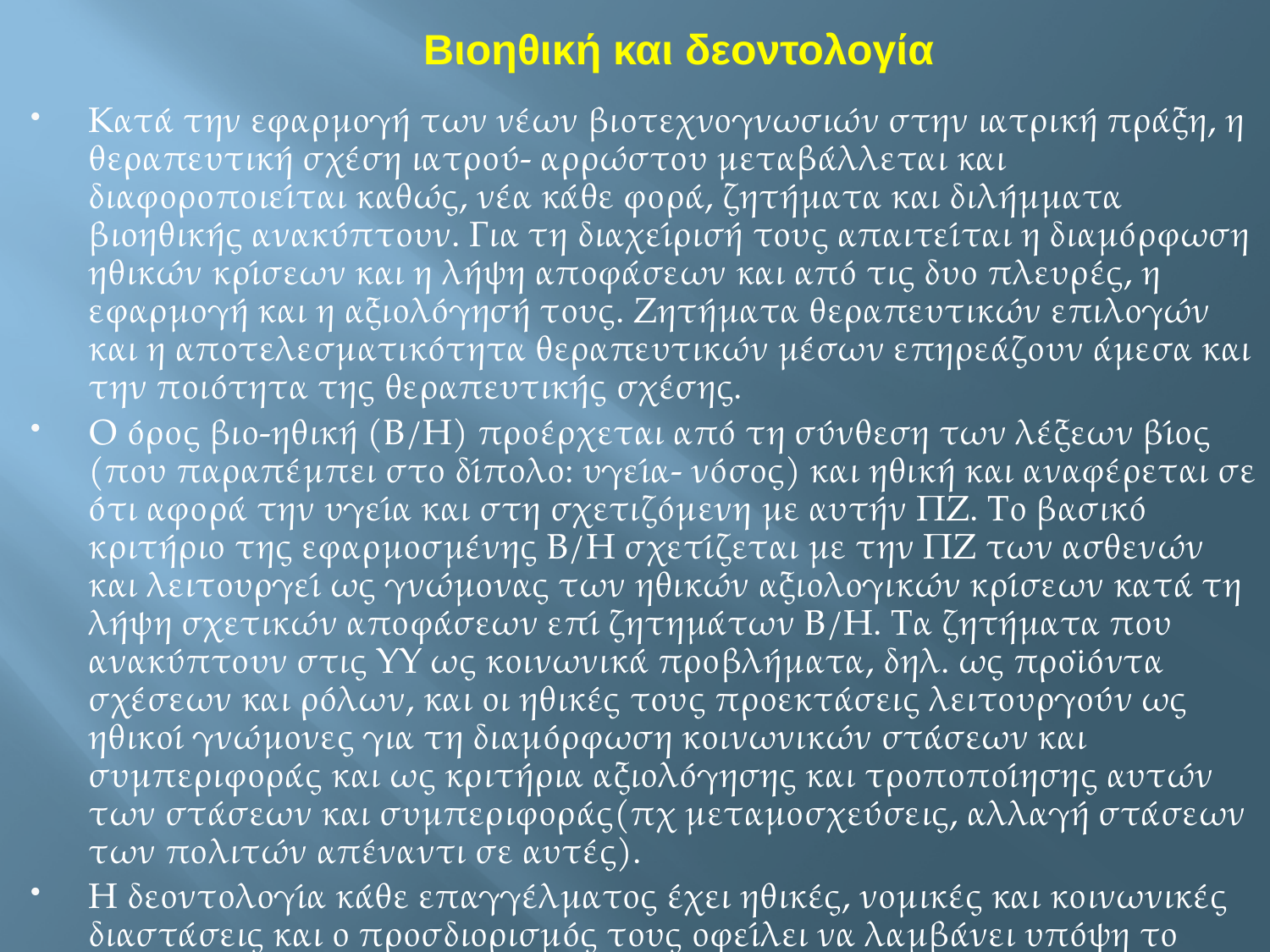

# Βιοηθική και δεοντολογία
Κατά την εφαρμογή των νέων βιοτεχνογνωσιών στην ιατρική πράξη, η θεραπευτική σχέση ιατρού- αρρώστου μεταβάλλεται και διαφοροποιείται καθώς, νέα κάθε φορά, ζητήματα και διλήμματα βιοηθικής ανακύπτουν. Για τη διαχείρισή τους απαιτείται η διαμόρφωση ηθικών κρίσεων και η λήψη αποφάσεων και από τις δυο πλευρές, η εφαρμογή και η αξιολόγησή τους. Ζητήματα θεραπευτικών επιλογών και η αποτελεσματικότητα θεραπευτικών μέσων επηρεάζουν άμεσα και την ποιότητα της θεραπευτικής σχέσης.
Ο όρος βιο-ηθική (Β/Η) προέρχεται από τη σύνθεση των λέξεων βίος (που παραπέμπει στο δίπολο: υγεία- νόσος) και ηθική και αναφέρεται σε ότι αφορά την υγεία και στη σχετιζόμενη με αυτήν ΠΖ. Το βασικό κριτήριο της εφαρμοσμένης Β/Η σχετίζεται με την ΠΖ των ασθενών και λειτουργεί ως γνώμονας των ηθικών αξιολογικών κρίσεων κατά τη λήψη σχετικών αποφάσεων επί ζητημάτων Β/Η. Τα ζητήματα που ανακύπτουν στις ΥΥ ως κοινωνικά προβλήματα, δηλ. ως προϊόντα σχέσεων και ρόλων, και οι ηθικές τους προεκτάσεις λειτουργούν ως ηθικοί γνώμονες για τη διαμόρφωση κοινωνικών στάσεων και συμπεριφοράς και ως κριτήρια αξιολόγησης και τροποποίησης αυτών των στάσεων και συμπεριφοράς(πχ μεταμοσχεύσεις, αλλαγή στάσεων των πολιτών απέναντι σε αυτές).
Η δεοντολογία κάθε επαγγέλματος έχει ηθικές, νομικές και κοινωνικές διαστάσεις και ο προσδιορισμός τους οφείλει να λαμβάνει υπόψη το σύνολο των διαστάσεων αυτών.